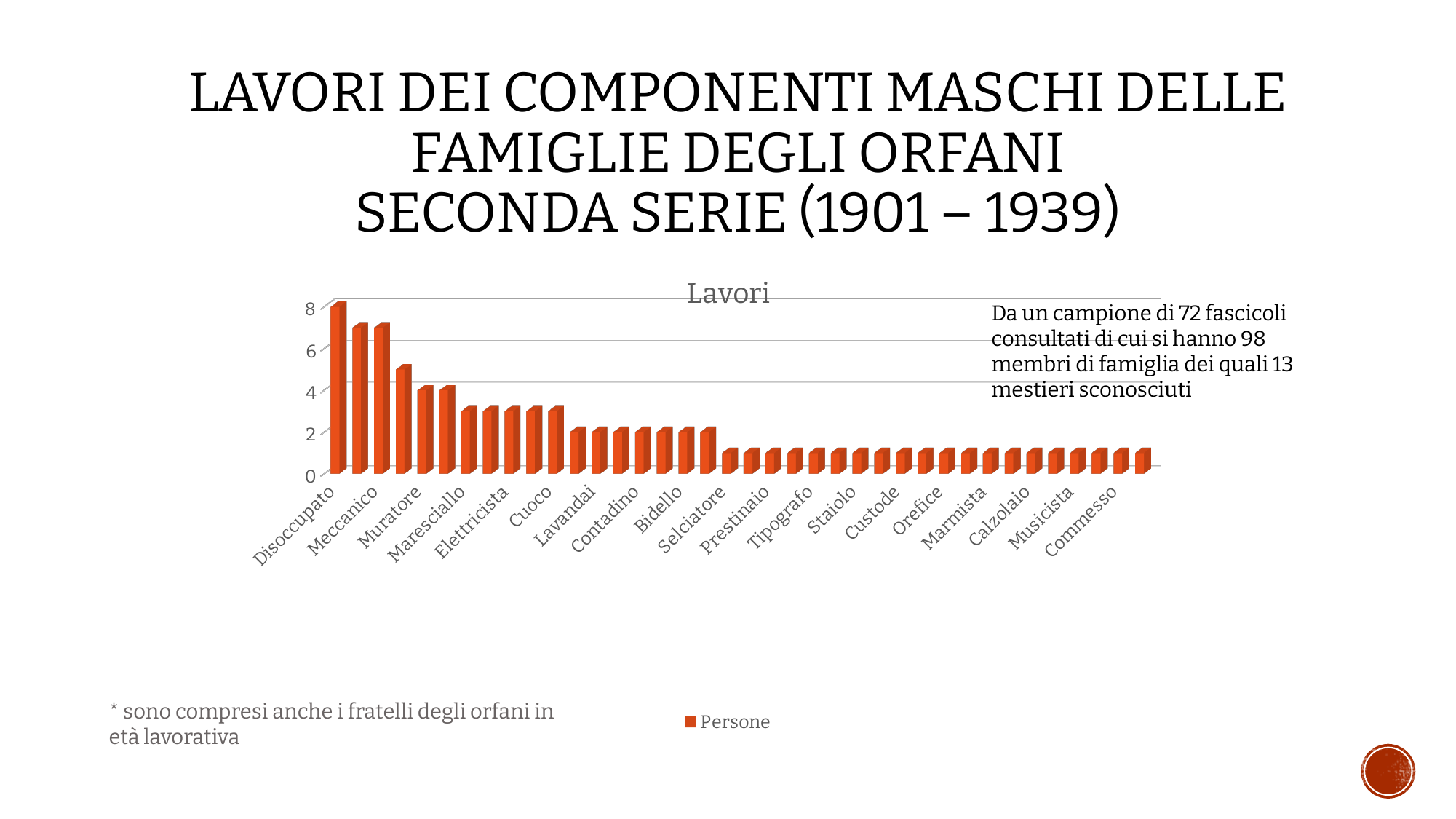

# Lavori dei componenti maschi delle famiglie degli orfani seconda serie (1901 – 1939)

[unsupported chart]

Da un campione di 72 fascicoli consultati di cui si hanno 98 membri di famiglia dei quali 13 mestieri sconosciuti
* sono compresi anche i fratelli degli orfani in età lavorativa